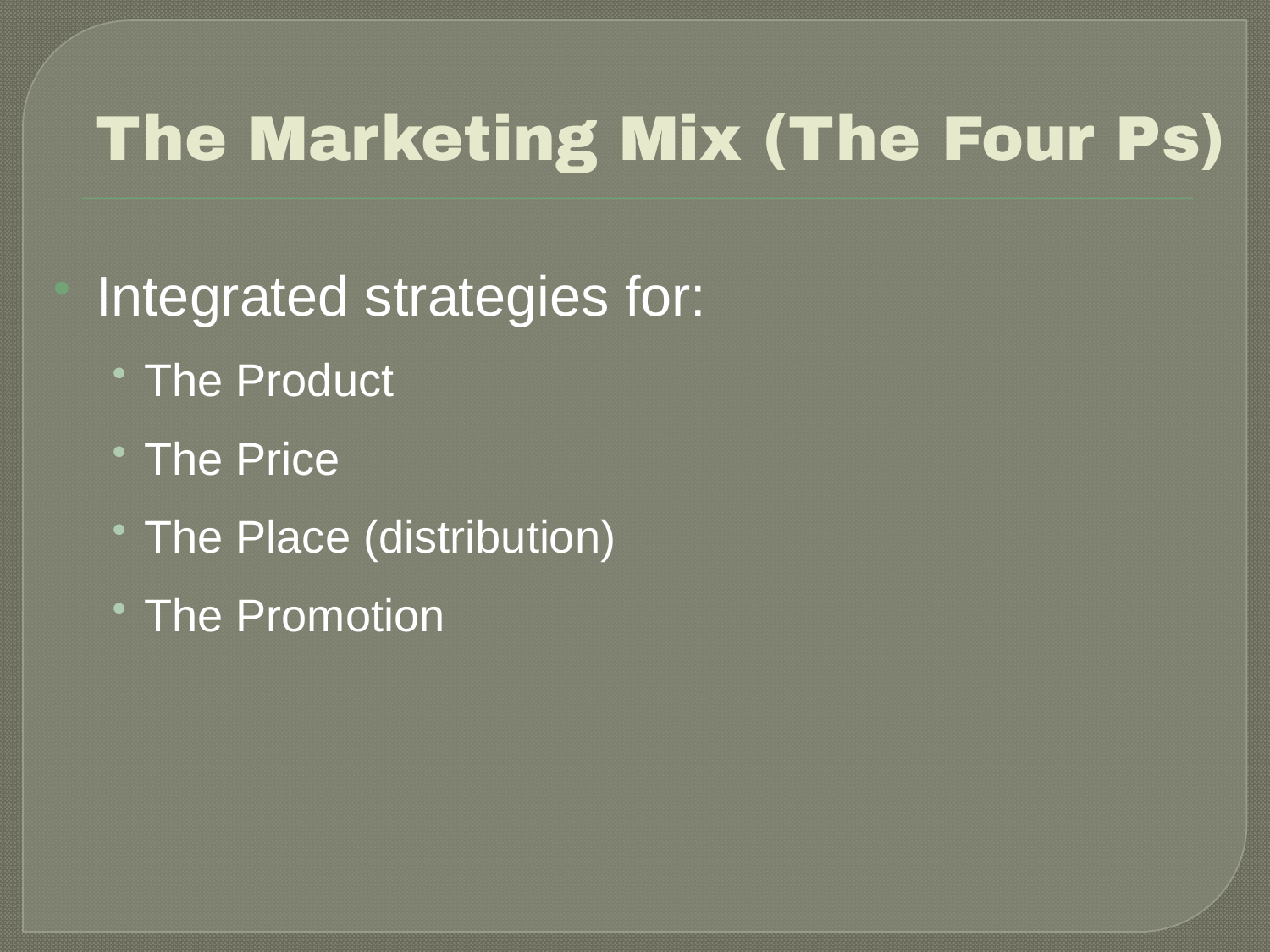

# The Marketing Mix (The Four Ps)
Integrated strategies for:
The Product
The Price
The Place (distribution)
The Promotion